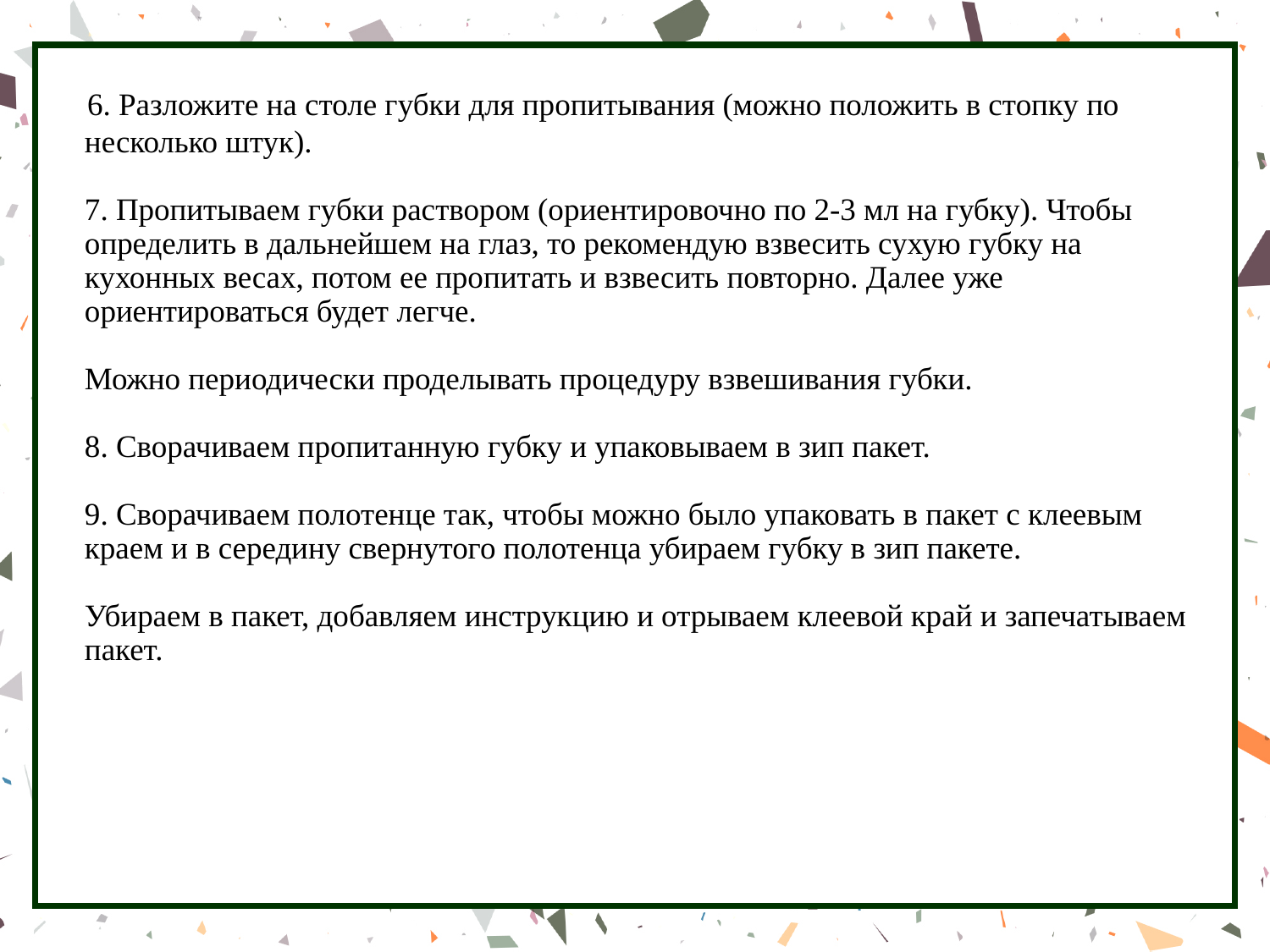

6. Разложите на столе губки для пропитывания (можно положить в стопку по несколько штук).
7. Пропитываем губки раствором (ориентировочно по 2-3 мл на губку). Чтобы определить в дальнейшем на глаз, то рекомендую взвесить сухую губку на кухонных весах, потом ее пропитать и взвесить повторно. Далее уже ориентироваться будет легче.
Можно периодически проделывать процедуру взвешивания губки.
8. Сворачиваем пропитанную губку и упаковываем в зип пакет.
9. Сворачиваем полотенце так, чтобы можно было упаковать в пакет с клеевым краем и в середину свернутого полотенца убираем губку в зип пакете.
Убираем в пакет, добавляем инструкцию и отрываем клеевой край и запечатываем пакет.
#